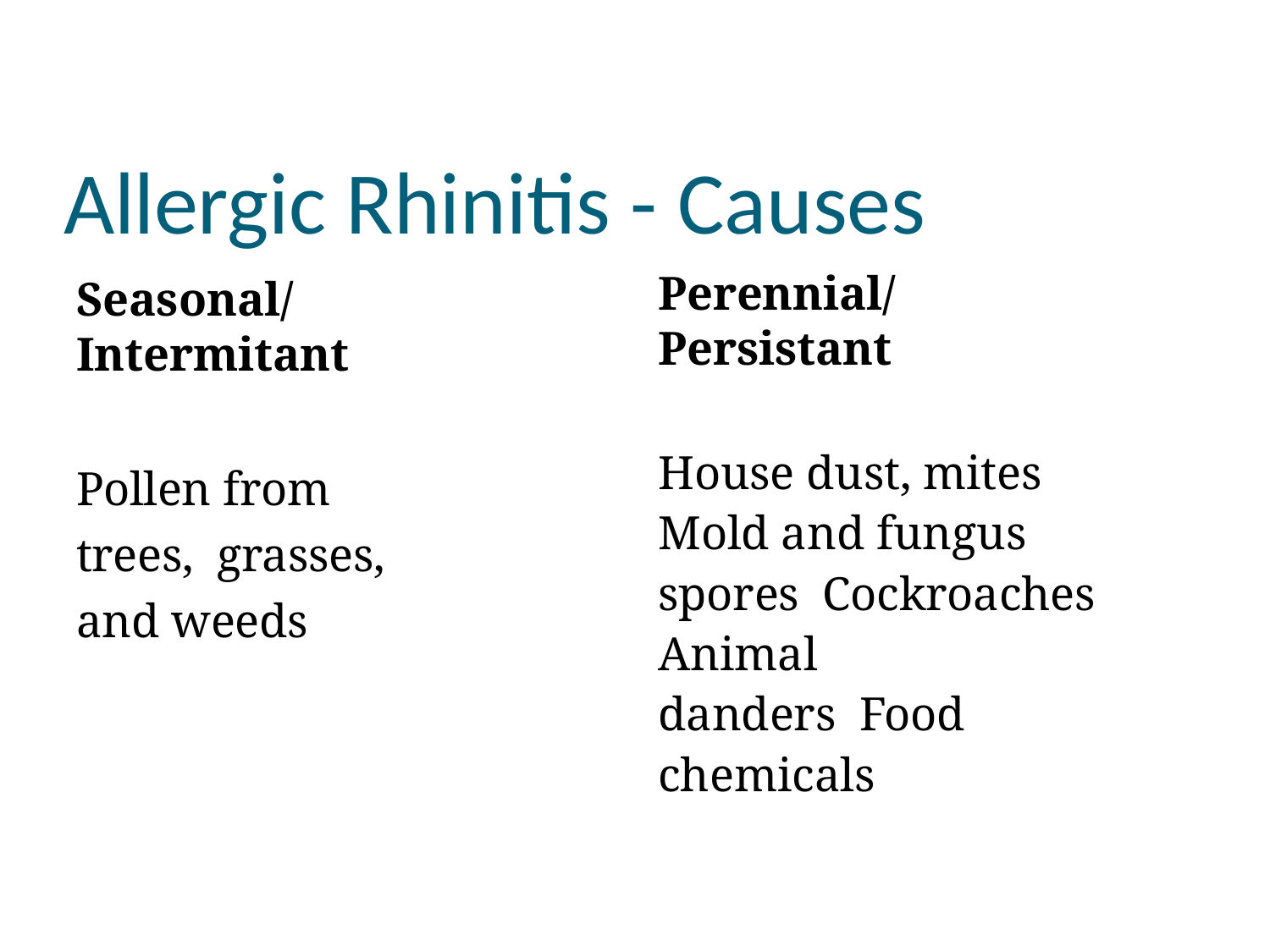

# Allergic Rhinitis - Causes
Perennial/ Persistant

House dust, mites
Mold and fungus spores  Cockroaches
Animal danders  Food
chemicals
Seasonal/ Intermitant

Pollen from trees,  grasses, and weeds